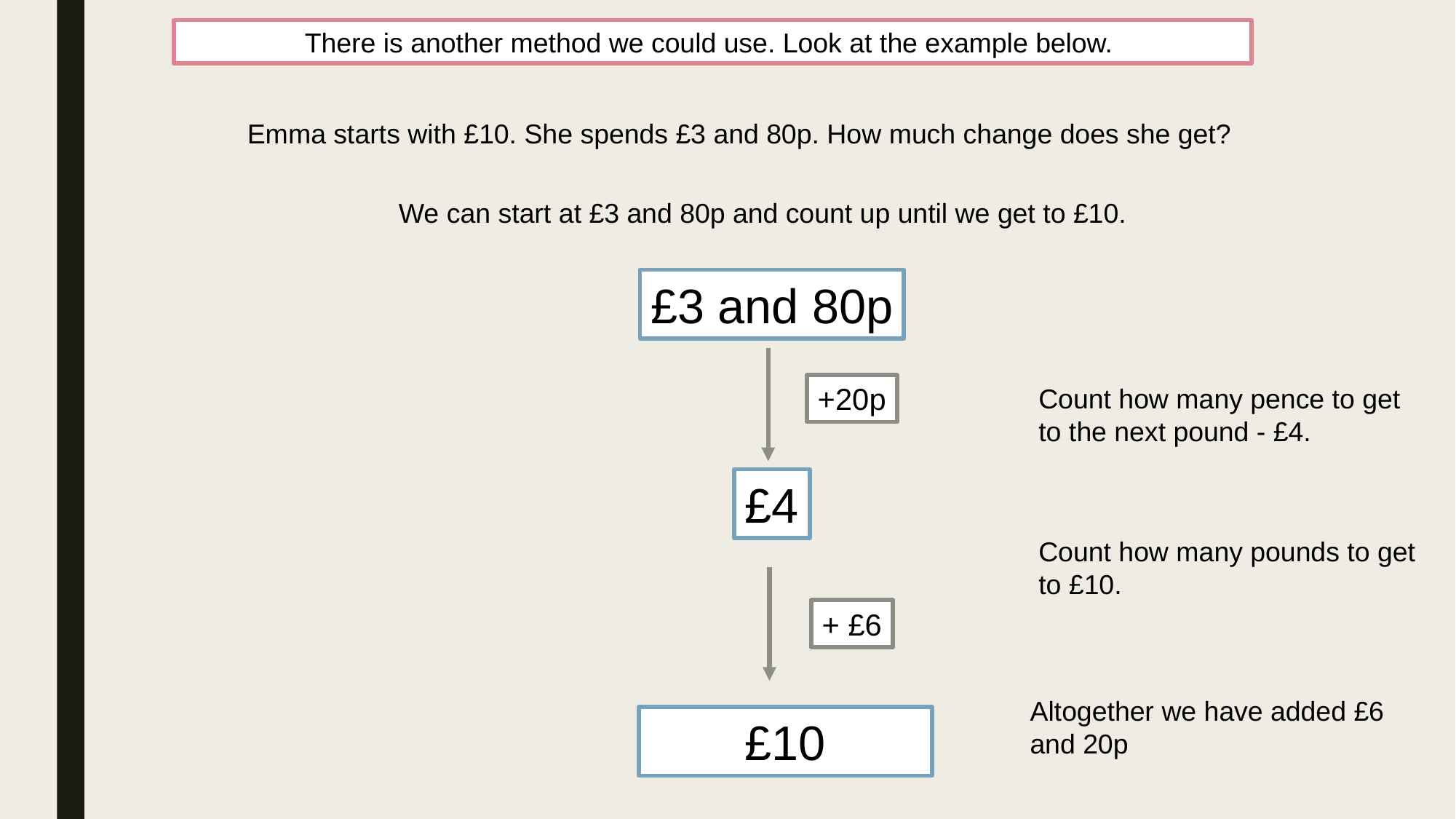

There is another method we could use. Look at the example below.
Emma starts with £10. She spends £3 and 80p. How much change does she get?
We can start at £3 and 80p and count up until we get to £10.
£3 and 80p
+20p
Count how many pence to get to the next pound - £4.
£4
Count how many pounds to get to £10.
+ £6
Altogether we have added £6 and 20p
£10